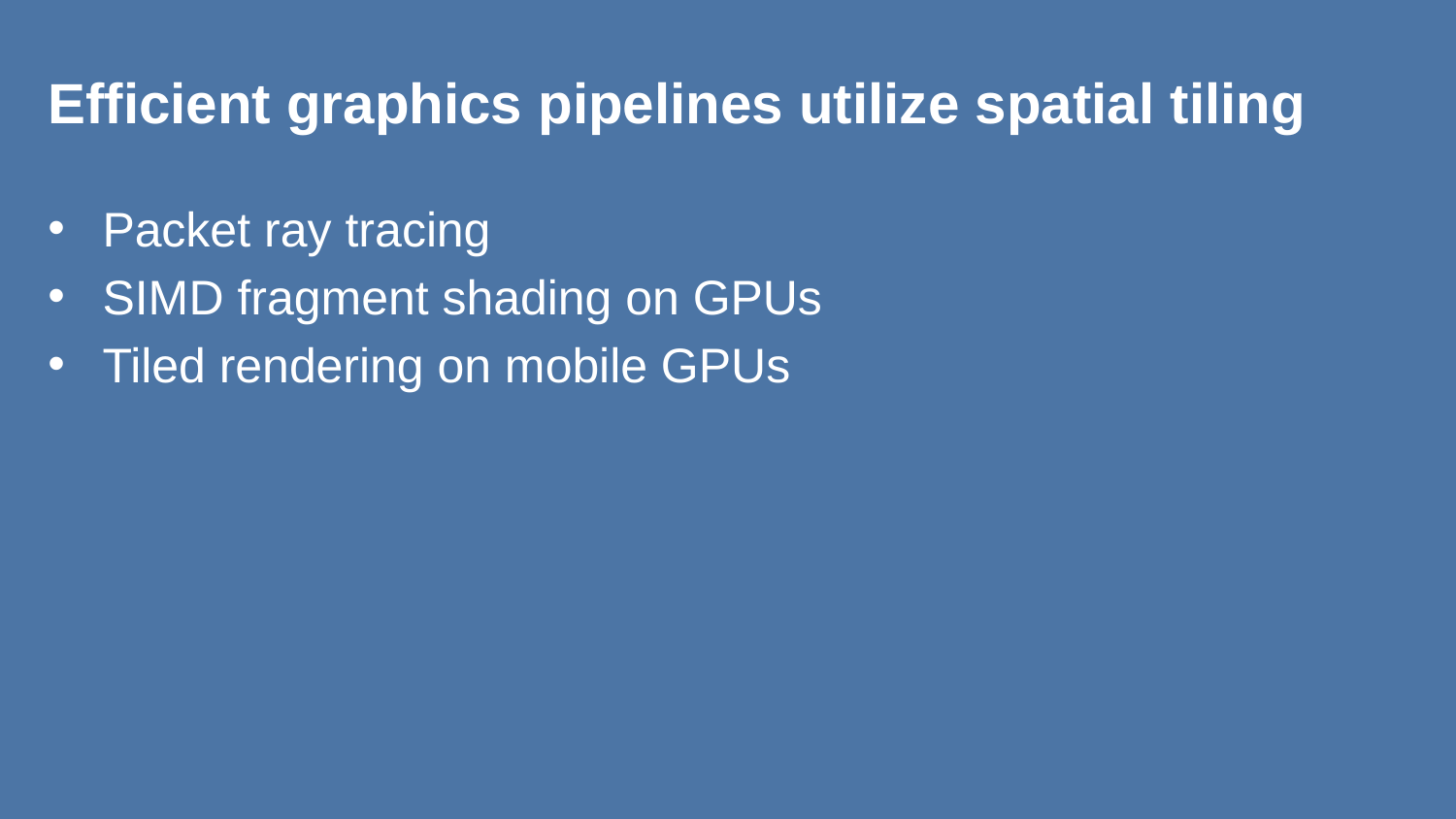

# Efficient graphics pipelines utilize spatial tiling
Packet ray tracing
SIMD fragment shading on GPUs
Tiled rendering on mobile GPUs